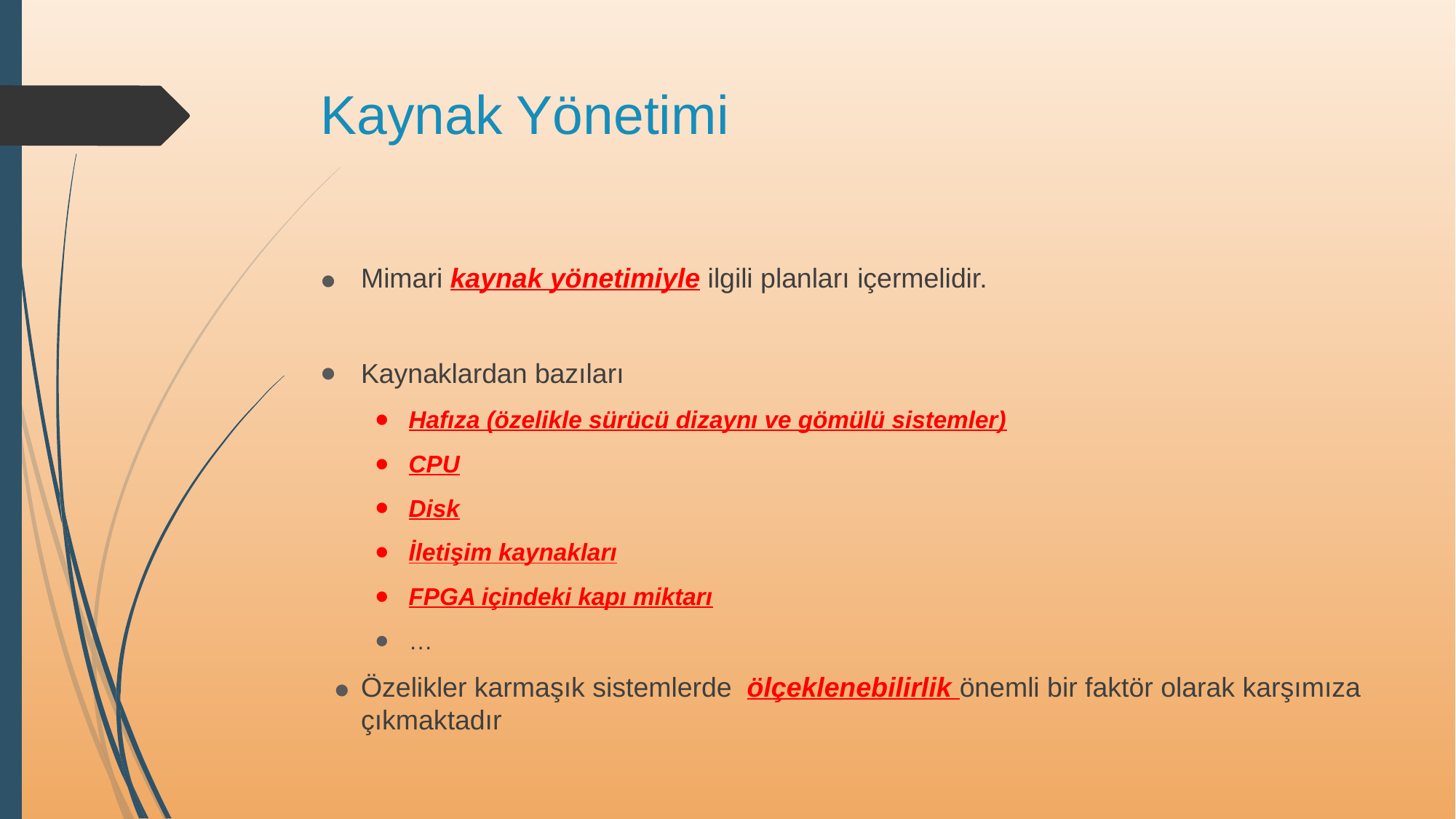

Kaynak Yönetimi
Mimari kaynak yönetimiyle ilgili planları içermelidir.

Kaynaklardan bazıları
Hafıza (özelikle sürücü dizaynı ve gömülü sistemler)
CPU
Disk
İletişim kaynakları
FPGA içindeki kapı miktarı
…
Özelikler karmaşık sistemlerde  ölçeklenebilirlik önemli bir faktör olarak karşımıza çıkmaktadır